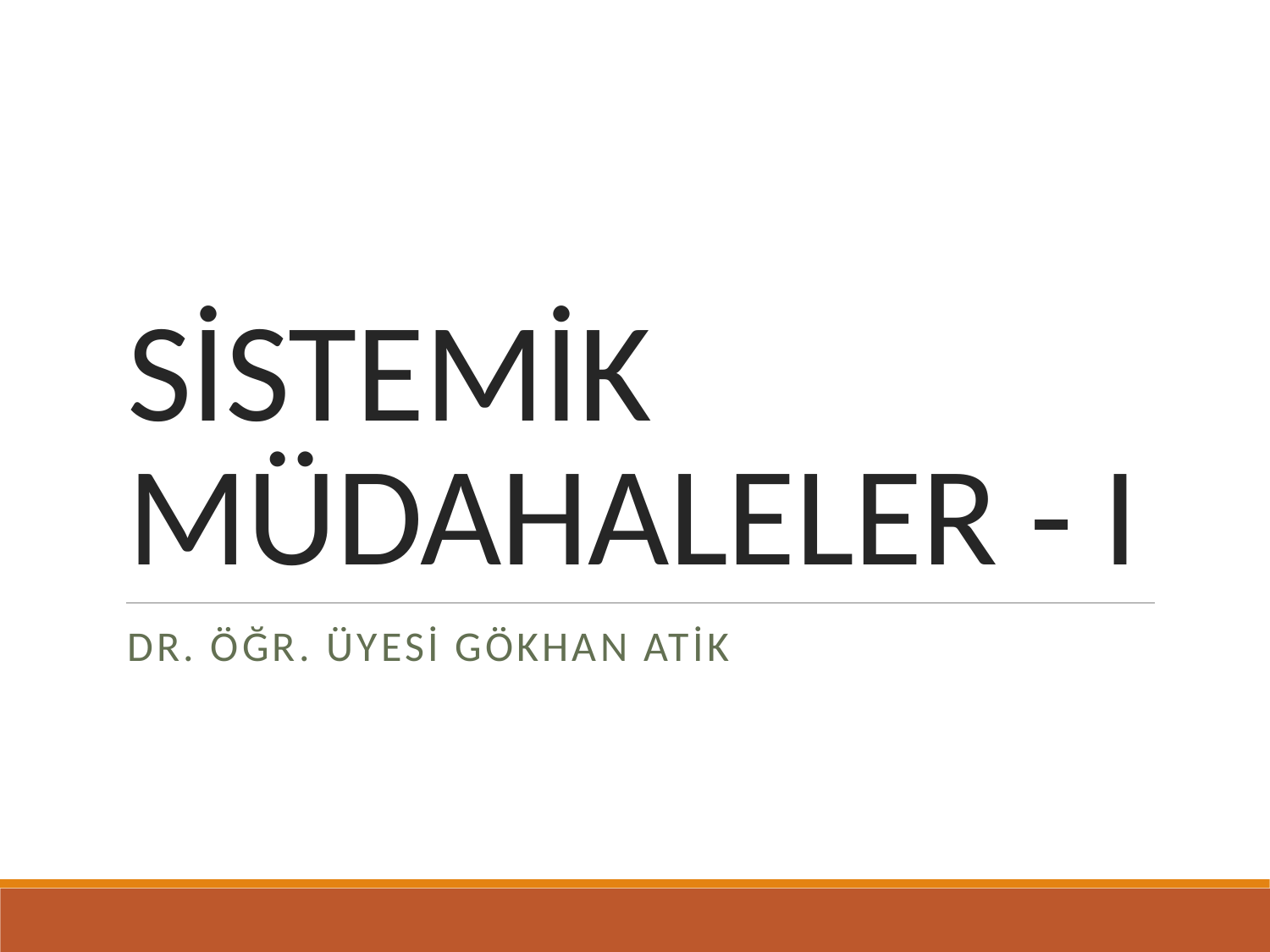

# SİSTEMİK MÜDAHALELER - I
Dr. Öğr. Üyesi Gökhan Atik